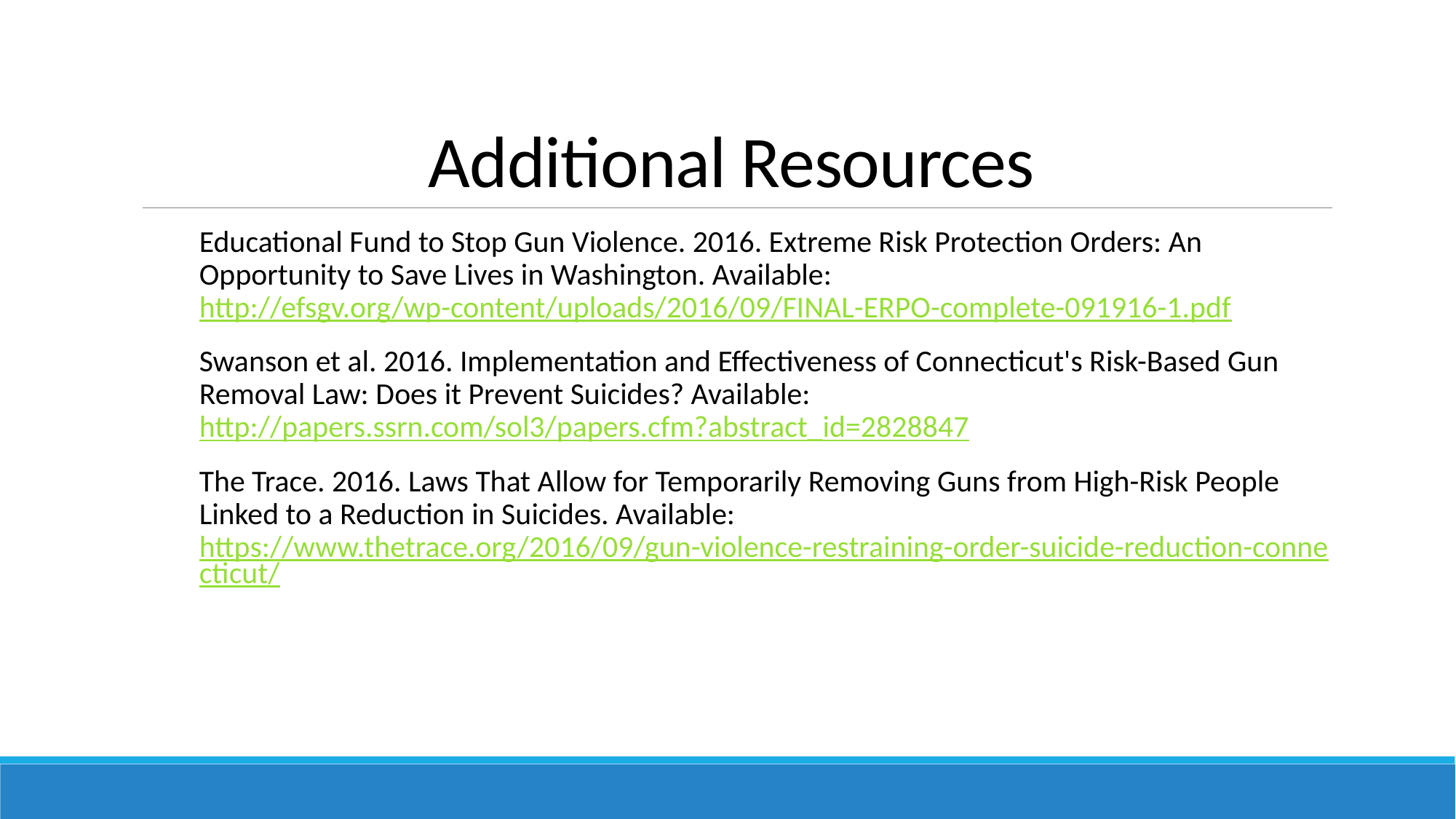

# Additional Resources
Educational Fund to Stop Gun Violence. 2016. Extreme Risk Protection Orders: An Opportunity to Save Lives in Washington. Available: http://efsgv.org/wp-content/uploads/2016/09/FINAL-ERPO-complete-091916-1.pdf
Swanson et al. 2016. Implementation and Effectiveness of Connecticut's Risk-Based Gun Removal Law: Does it Prevent Suicides? Available: http://papers.ssrn.com/sol3/papers.cfm?abstract_id=2828847
The Trace. 2016. Laws That Allow for Temporarily Removing Guns from High-Risk People Linked to a Reduction in Suicides. Available: https://www.thetrace.org/2016/09/gun-violence-restraining-order-suicide-reduction-connecticut/